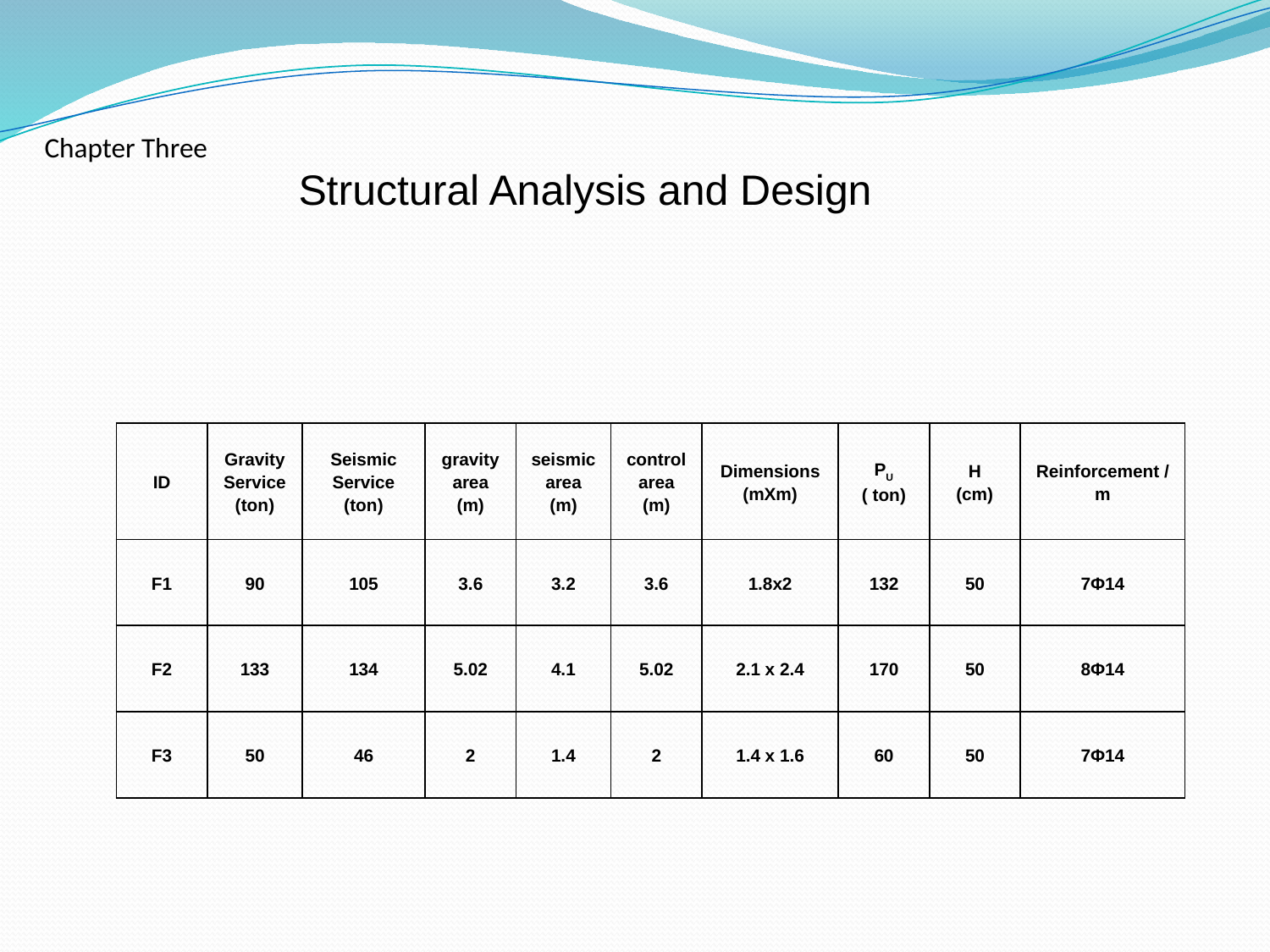

Chapter Three
		Structural Analysis and Design
| ID | Gravity Service (ton) | Seismic Service (ton) | gravity area (m) | seismic area (m) | control area (m) | Dimensions (mXm) | PU ( ton) | H (cm) | Reinforcement /m |
| --- | --- | --- | --- | --- | --- | --- | --- | --- | --- |
| F1 | 90 | 105 | 3.6 | 3.2 | 3.6 | 1.8x2 | 132 | 50 | 7Φ14 |
| F2 | 133 | 134 | 5.02 | 4.1 | 5.02 | 2.1 x 2.4 | 170 | 50 | 8Φ14 |
| F3 | 50 | 46 | 2 | 1.4 | 2 | 1.4 x 1.6 | 60 | 50 | 7Φ14 |